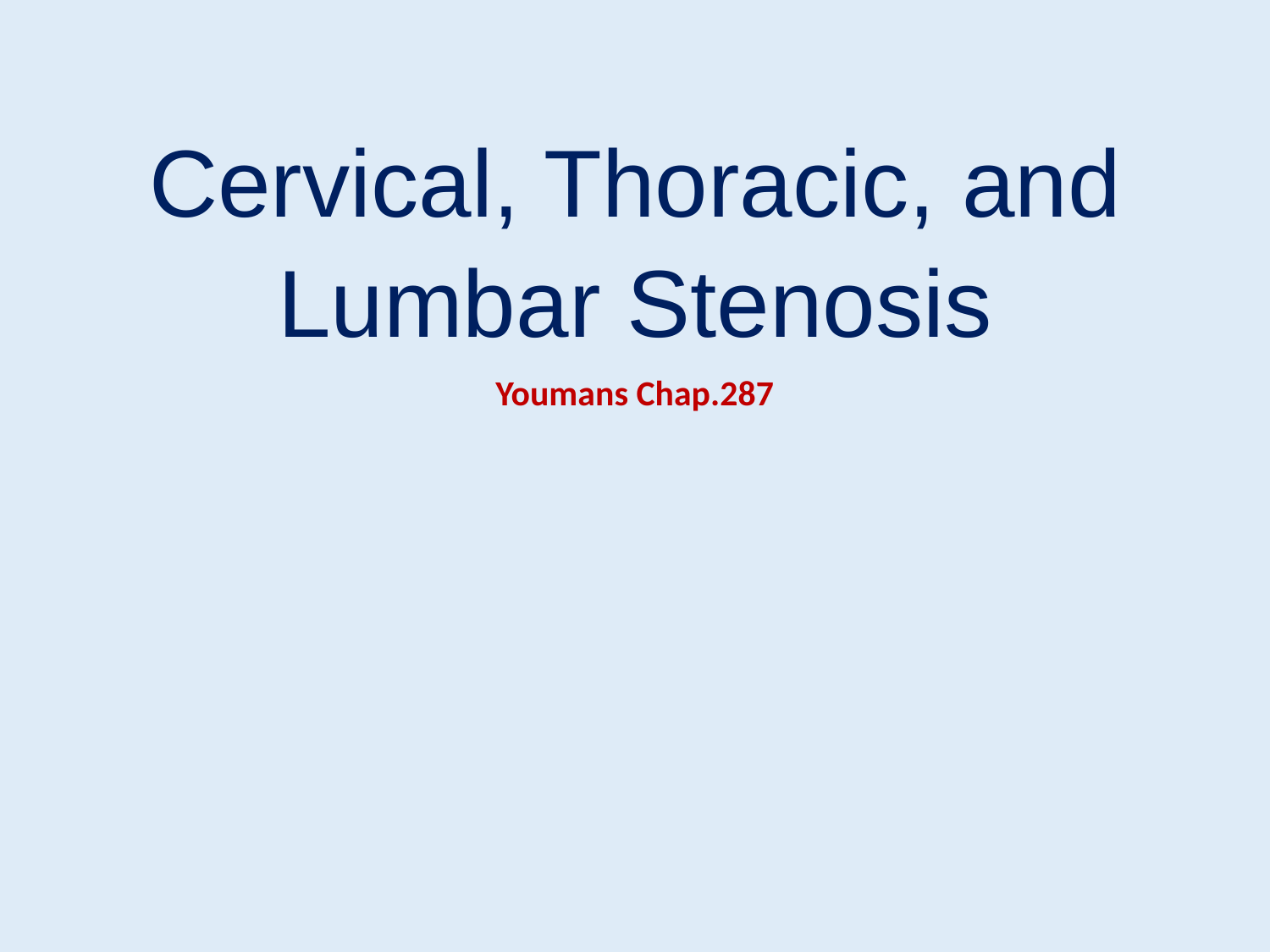

Cervical, Thoracic, and
Lumbar Stenosis
Youmans Chap.287